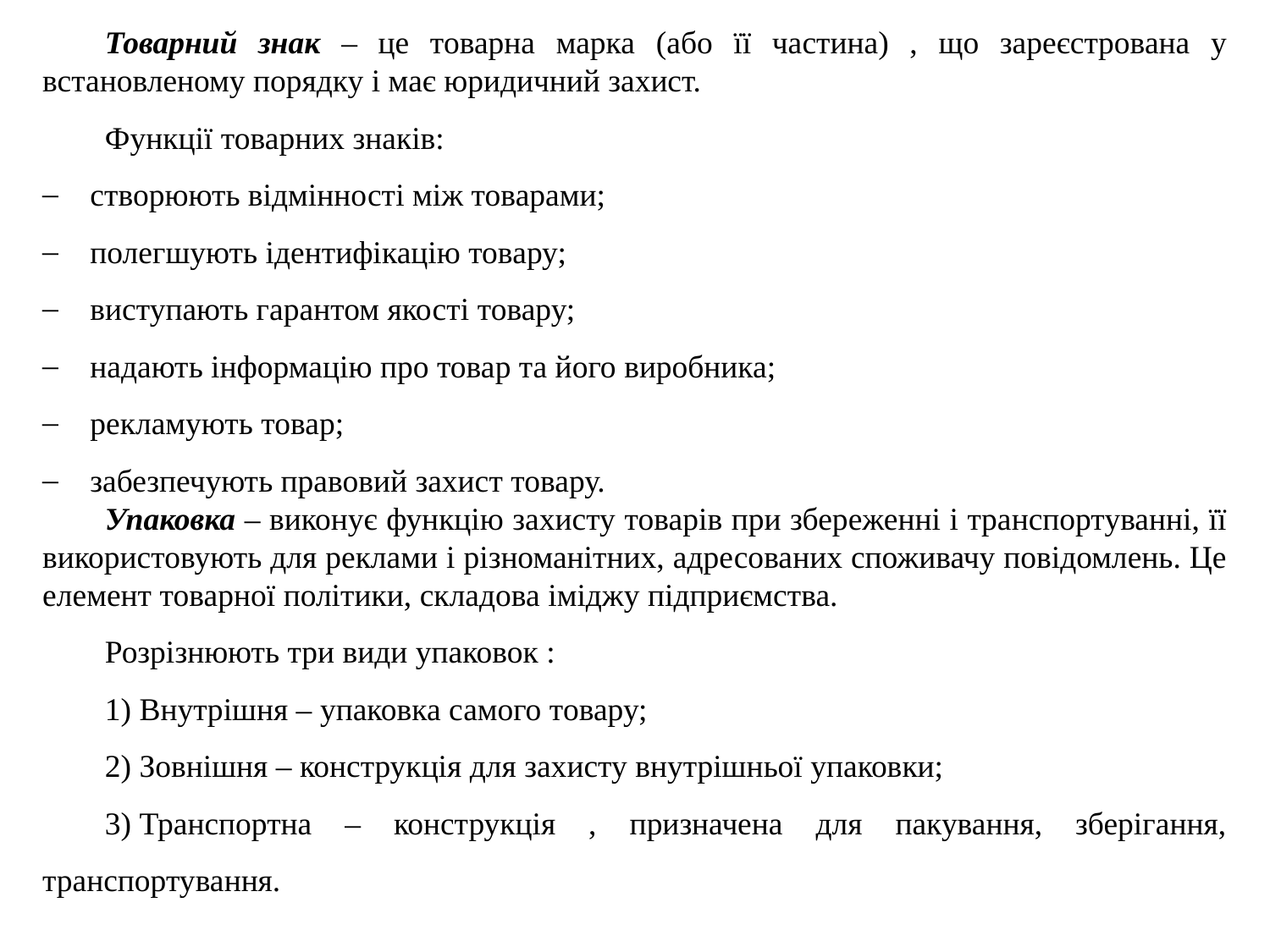

Товарний знак – це товарна марка (або її частина) , що зареєстрована у встановленому порядку і має юридичний захист.
Функції товарних знаків:
створюють відмінності між товарами;
полегшують ідентифікацію товару;
виступають гарантом якості товару;
надають інформацію про товар та його виробника;
рекламують товар;
забезпечують правовий захист товару.
Упаковка – виконує функцію захисту товарів при збереженні і транспортуванні, її використовують для реклами і різноманітних, адресованих споживачу повідомлень. Це елемент товарної політики, складова іміджу підприємства.
Розрізнюють три види упаковок :
1) Внутрішня – упаковка самого товару;
2) Зовнішня – конструкція для захисту внутрішньої упаковки;
3) Транспортна – конструкція , призначена для пакування, зберігання, транспортування.